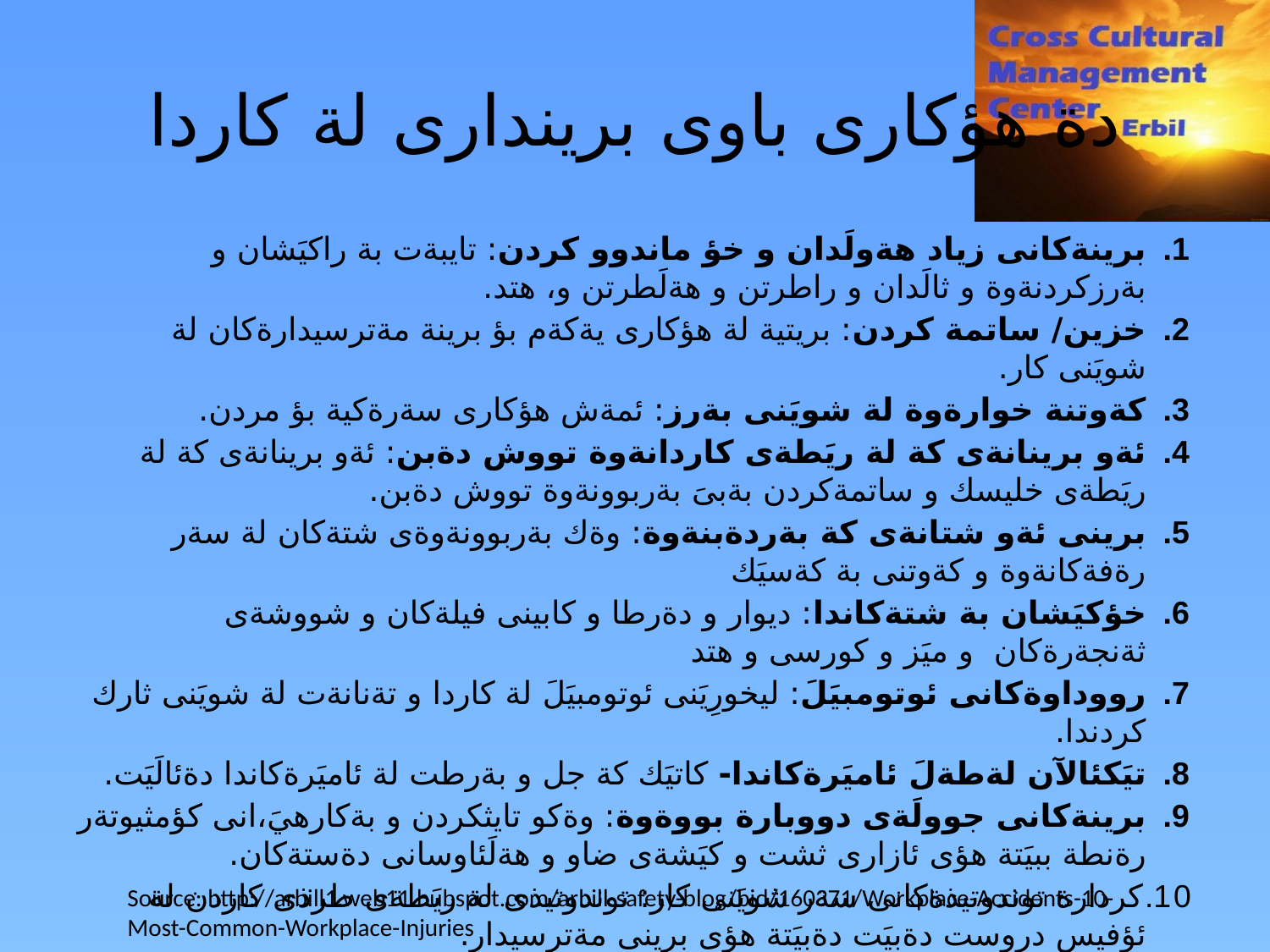

دة هؤكارى باوى بريندارى لة كاردا
برينةكانى زياد هةولَدان و خؤ ماندوو كردن: تايبةت بة راكيَشان و بةرزكردنةوة و ثالَدان و راطرتن و هةلَطرتن و، هتد.
خزين/ ساتمة كردن: بريتية لة هؤكارى يةكةم بؤ برينة مةترسيدارةكان لة شويَنى كار.
كةوتنة خوارةوة لة شويَنى بةرز: ئمةش هؤكارى سةرةكية بؤ مردن.
ئةو برينانةى كة لة ريَطةى كاردانةوة تووش دةبن: ئةو برينانةى كة لة ريَطةى خليسك و ساتمةكردن بةبىَ بةربوونةوة تووش دةبن.
برينى ئةو شتانةى كة بةردةبنةوة: وةك بةربوونةوةى شتةكان لة سةر رةفةكانةوة و كةوتنى بة كةسيَك
خؤكيَشان بة شتةكاندا: ديوار و دةرطا و كابينى فيلةكان و شووشةى ثةنجةرةكان  و ميَز و كورسى و هتد
رووداوةكانى ئوتومبيَلَ: ليخورِيَنى ئوتومبيَلَ لة كاردا و تةنانةت لة شويَنى ثارك كردندا.
تيَكئالآن لةطةلَ ئاميَرةكاندا- كاتيَك كة جل و بةرطت لة ئاميَرةكاندا دةئالَيَت.
برينةكانى جوولَةى دووبارة بووةوة: وةكو تايثكردن و بةكارهيَ،انى كؤمثيوتةر رةنطة ببيَتة هؤى ئازارى ثشت و كيَشةى ضاو و هةلَئاوسانى دةستةكان.
كردارة توندوتيذةكانى سةر شويَنى كار: توندوتيذى لة ريَطةى طرذى كاردن لة ئؤفيس دروست دةبيَت دةبيَتة هؤى برينى مةترسيدار.
Source: http://arbill1.web11.hubspot.com/arbill-safety-blog/bid/160371/Workplace-Accidents-10-Most-Common-Workplace-Injuries